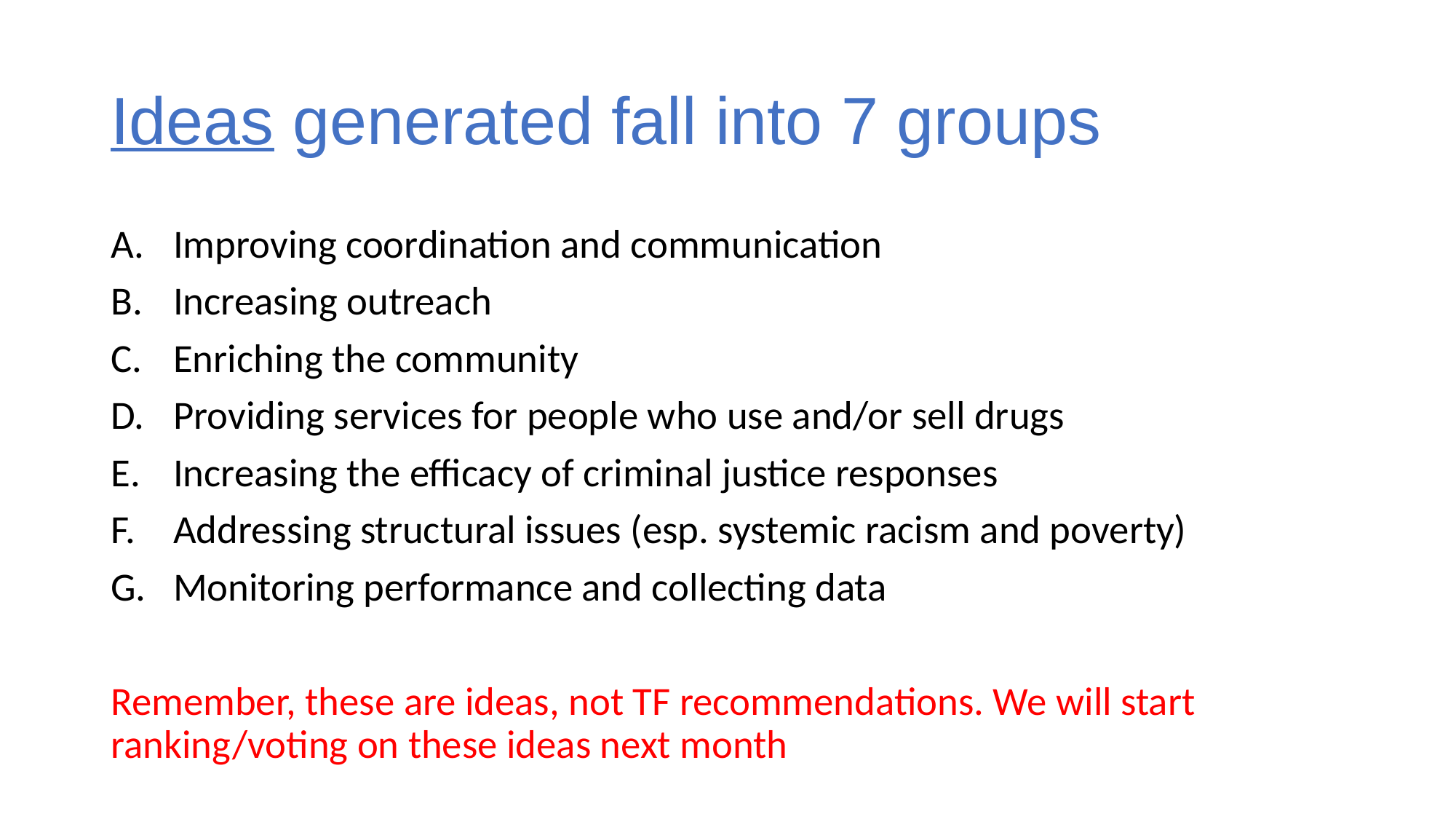

# Ideas generated fall into 7 groups
Improving coordination and communication
Increasing outreach
Enriching the community
Providing services for people who use and/or sell drugs
Increasing the efficacy of criminal justice responses
Addressing structural issues (esp. systemic racism and poverty)
Monitoring performance and collecting data

Remember, these are ideas, not TF recommendations. We will start ranking/voting on these ideas next month